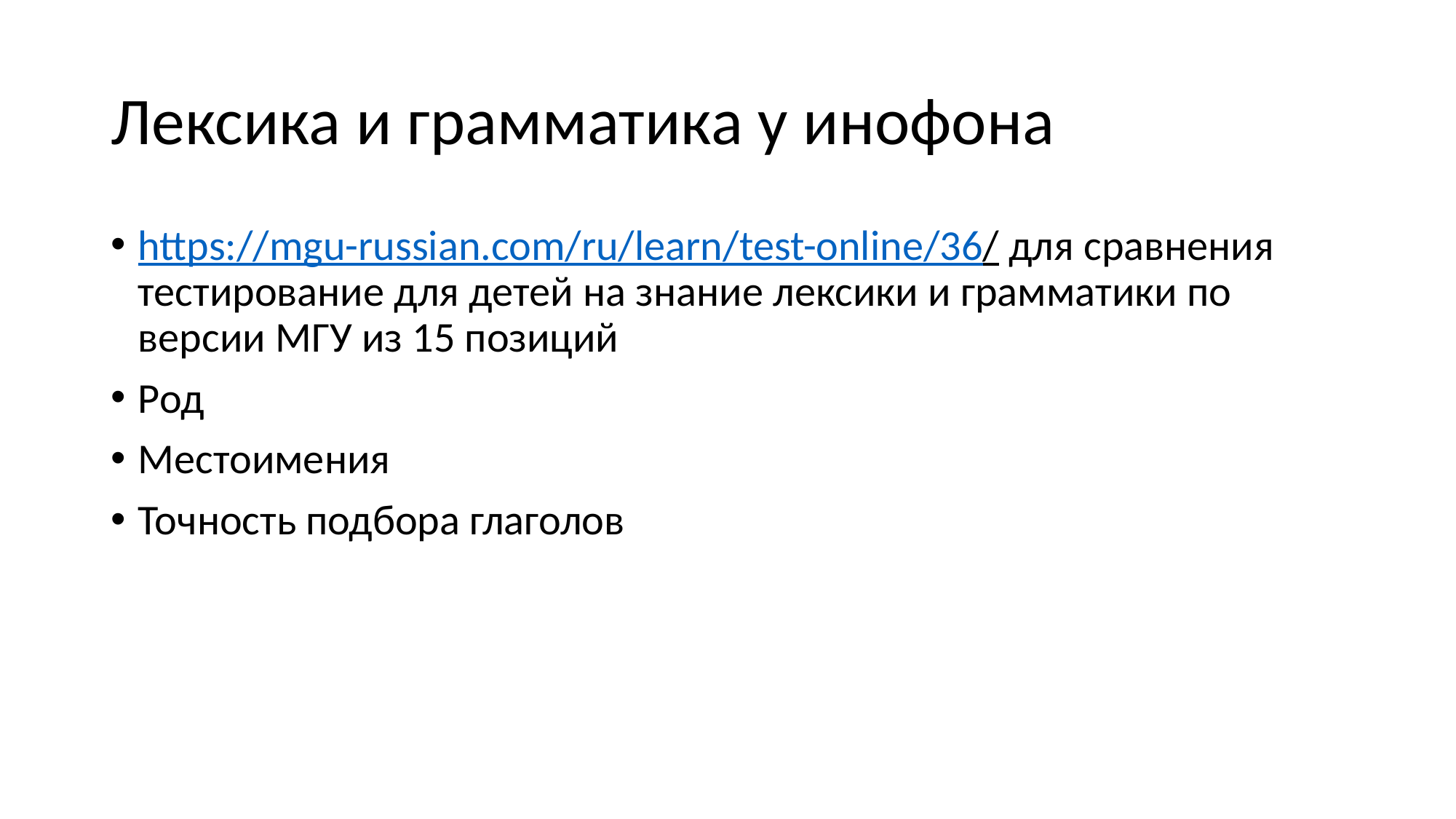

# Лексика и грамматика у инофона
https://mgu-russian.com/ru/learn/test-online/36/ для сравнения тестирование для детей на знание лексики и грамматики по версии МГУ из 15 позиций
Род
Местоимения
Точность подбора глаголов